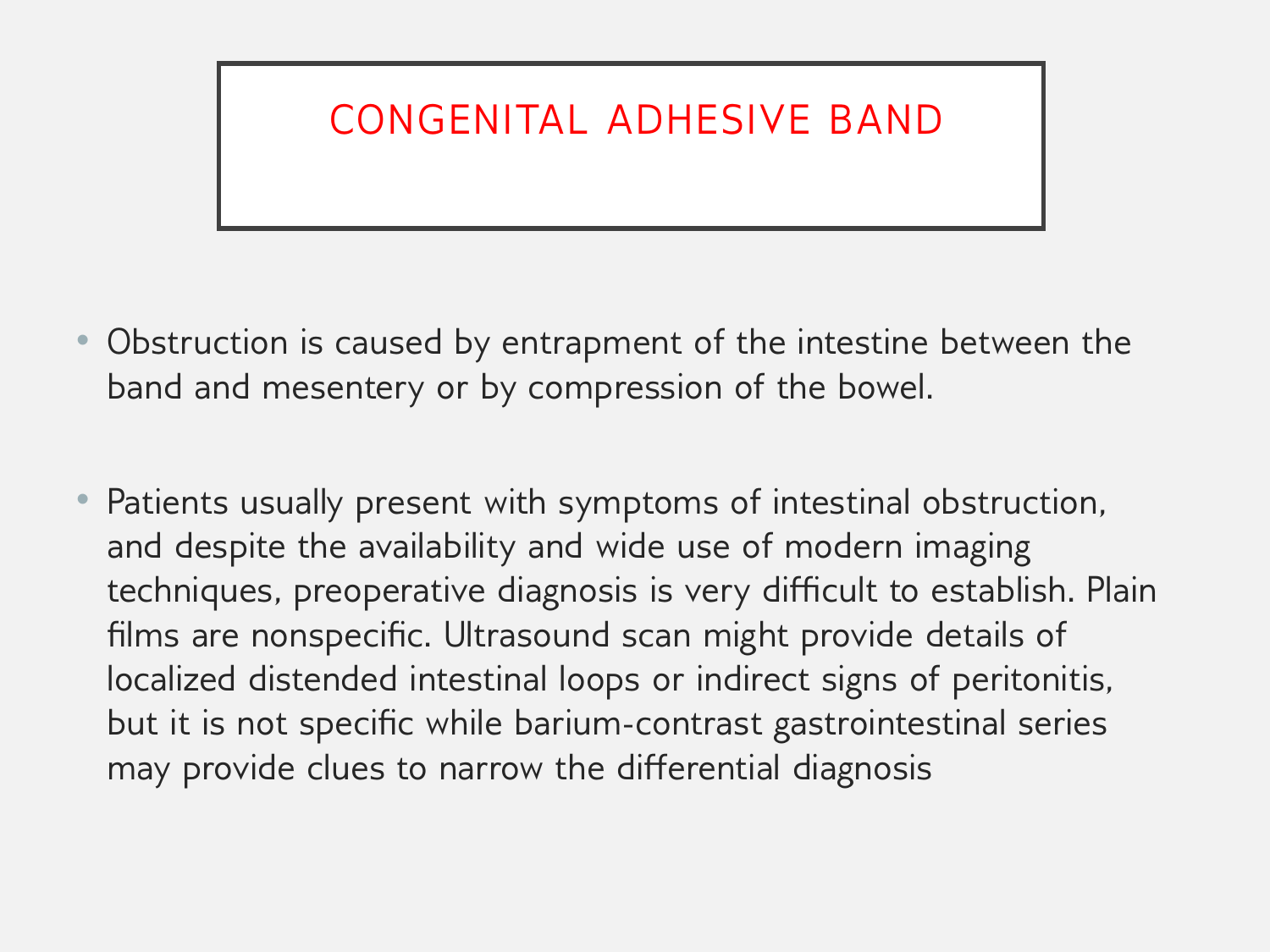

# Congenital adhesive band

Obstruction is caused by entrapment of the intestine between the band and mesentery or by compression of the bowel.

Patients usually present with symptoms of intestinal obstruction, and despite the availability and wide use of modern imaging techniques, preoperative diagnosis is very difficult to establish. Plain films are nonspecific. Ultrasound scan might provide details of localized distended intestinal loops or indirect signs of peritonitis, but it is not specific while barium-contrast gastrointestinal series may provide clues to narrow the differential diagnosis